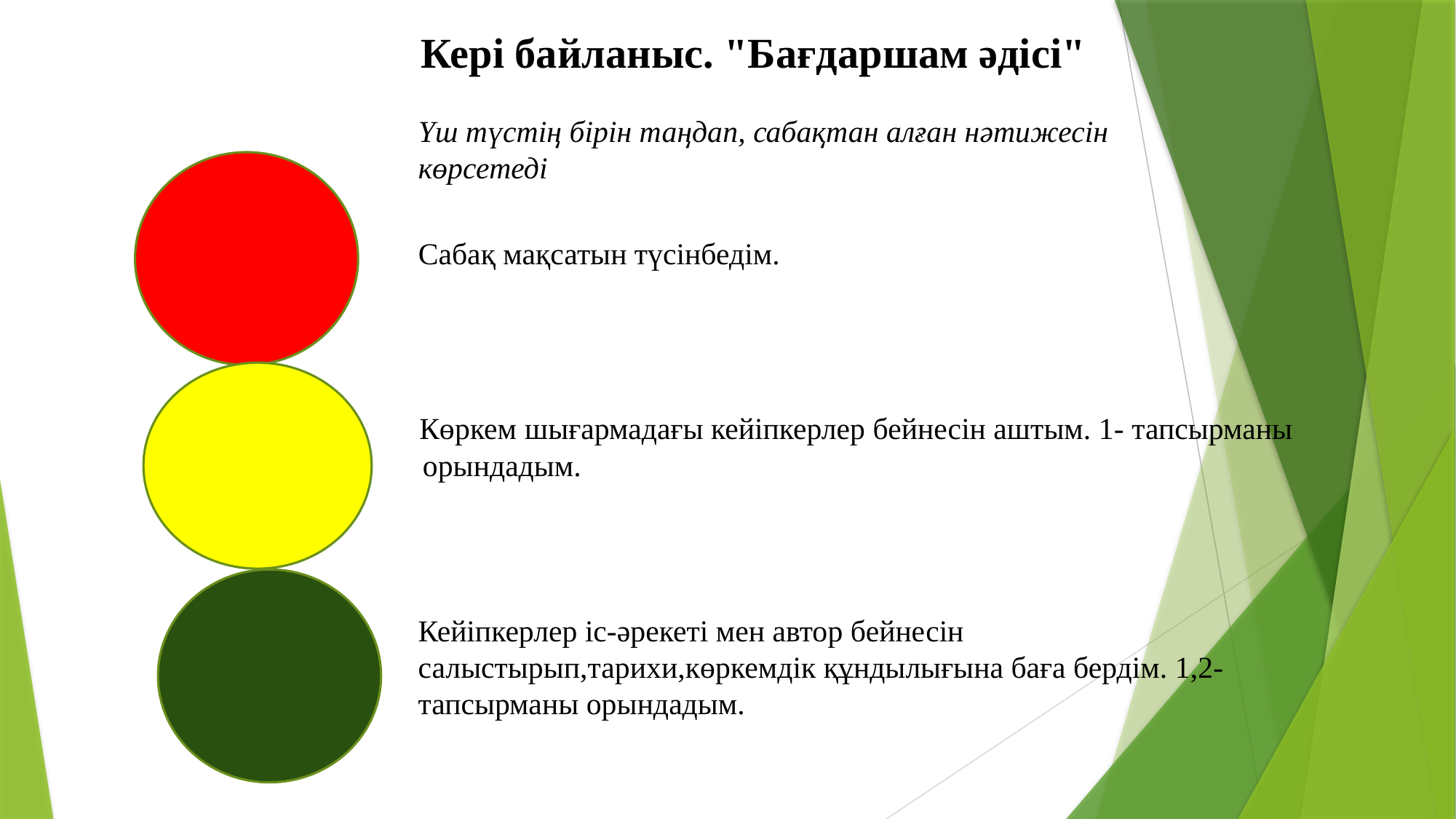

Кері байланыс. "Бағдаршам әдісі"
Үш түстің бірін таңдап, сабақтан алған нәтижесін көрсетеді

Сабақ мақсатын түсінбедім.

   Көркем шығармадағы кейіпкерлер бейнесін аштым. 1- тапсырманы
    орындадым.

Кейіпкерлер іс-әрекеті мен автор бейнесін салыстырып,тарихи,көркемдік құндылығына баға бердім. 1,2-тапсырманы орындадым.